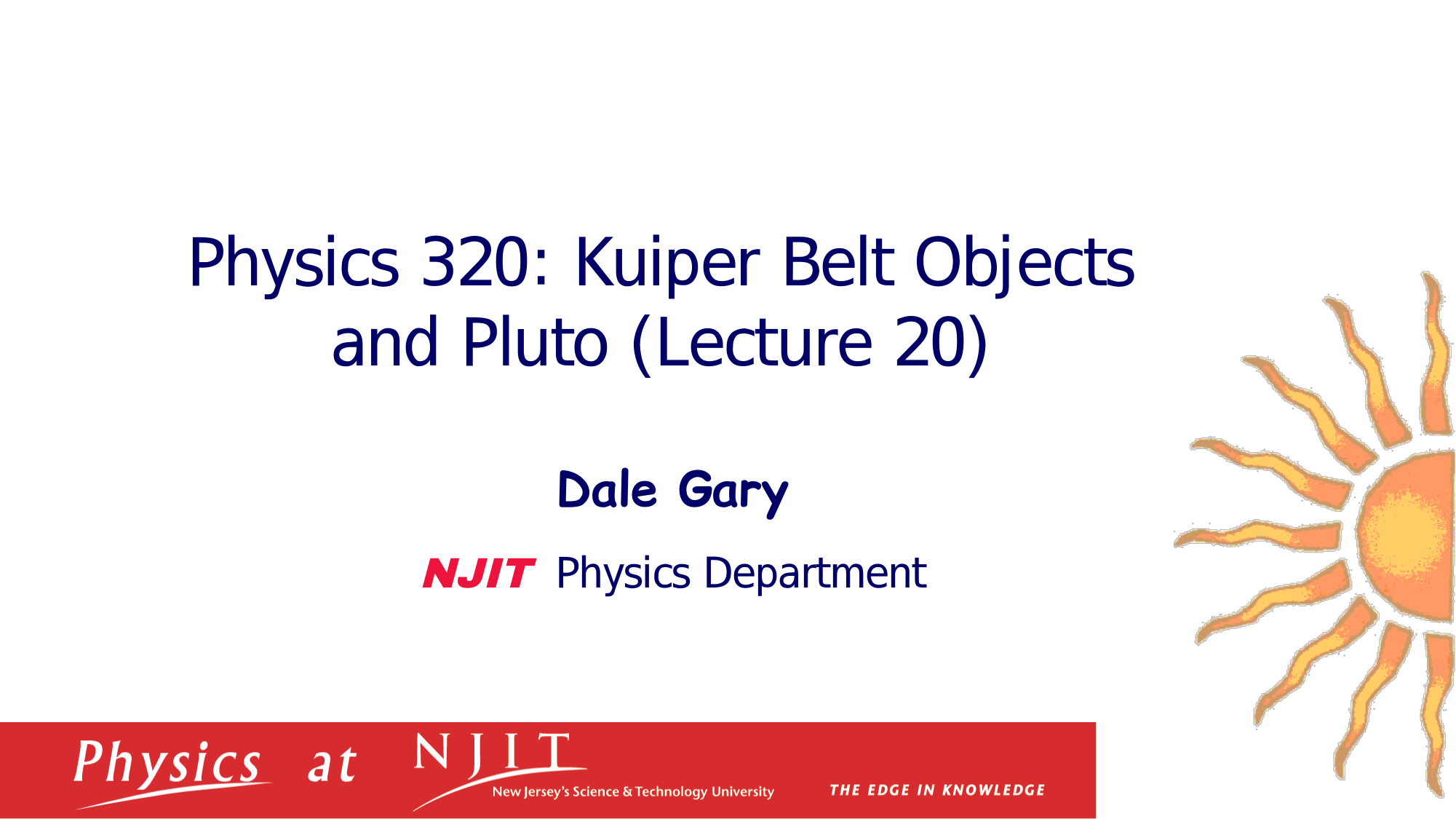

# Physics 320: Kuiper Belt Objects and Pluto (Lecture 20)
Dale Gary

NJIT  Physics Department